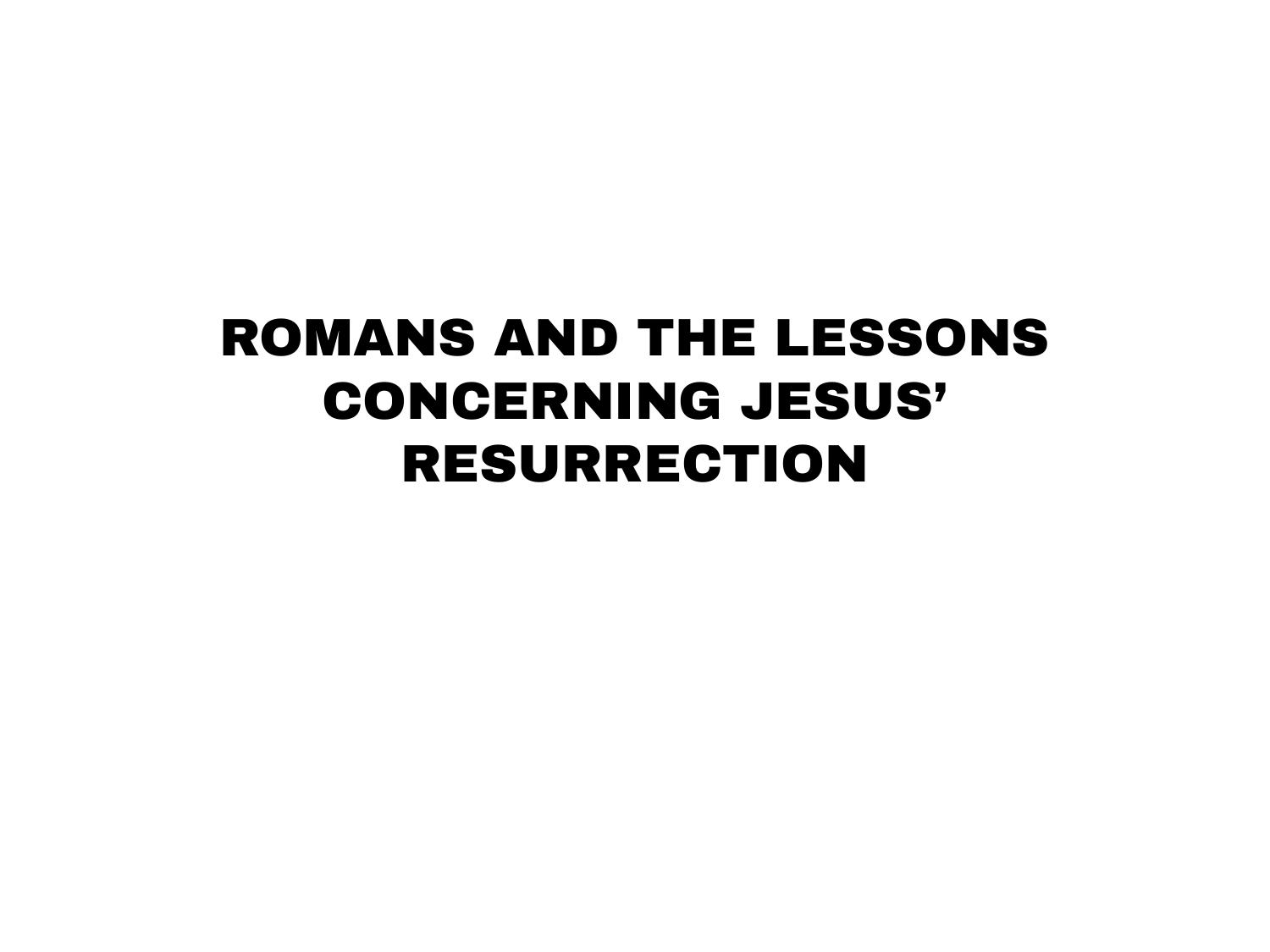

# ROMANS AND THE LESSONS CONCERNING JESUS’ RESURRECTION